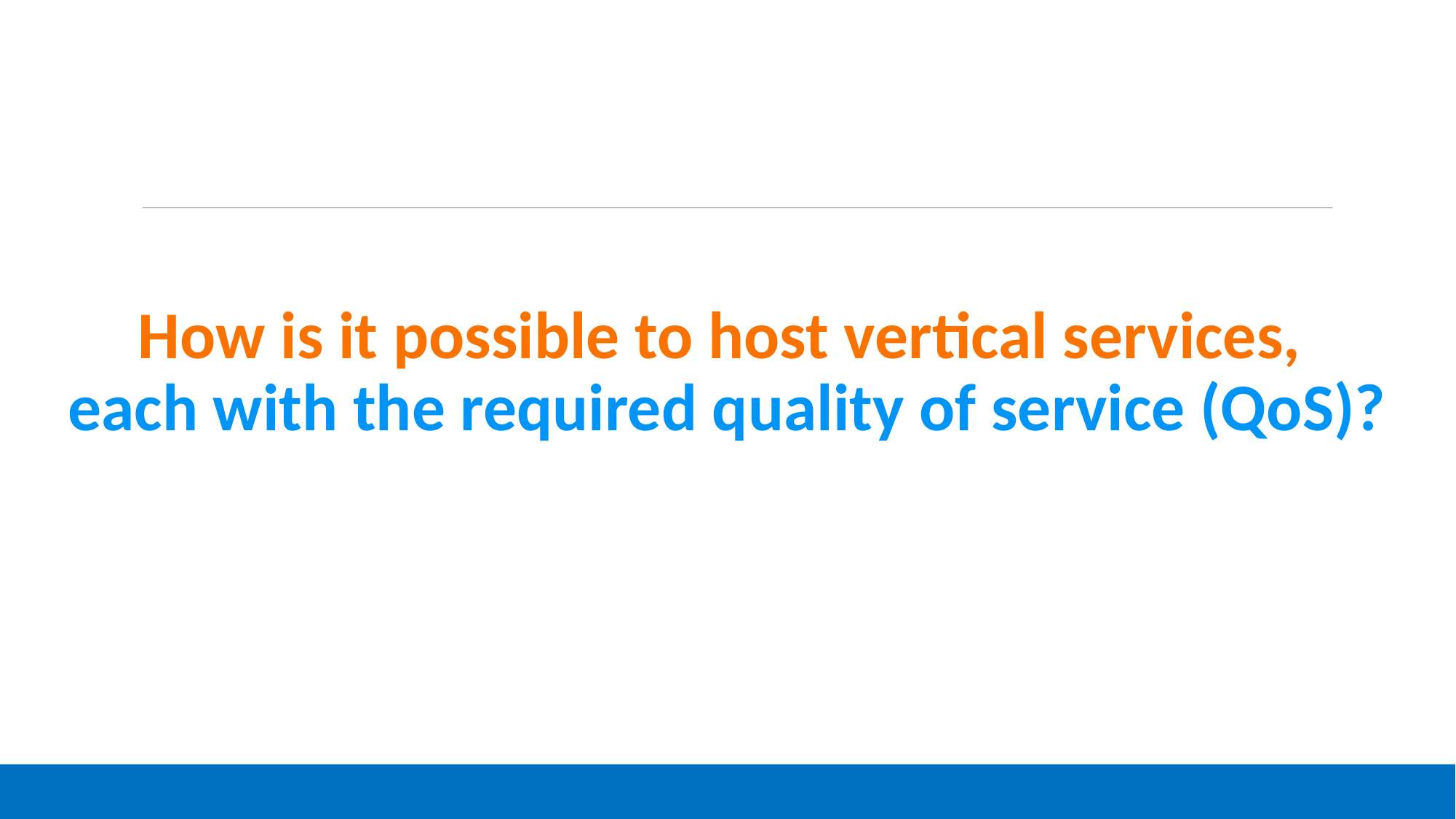

How is it possible to host vertical services,
each with the required quality of service (QoS)?